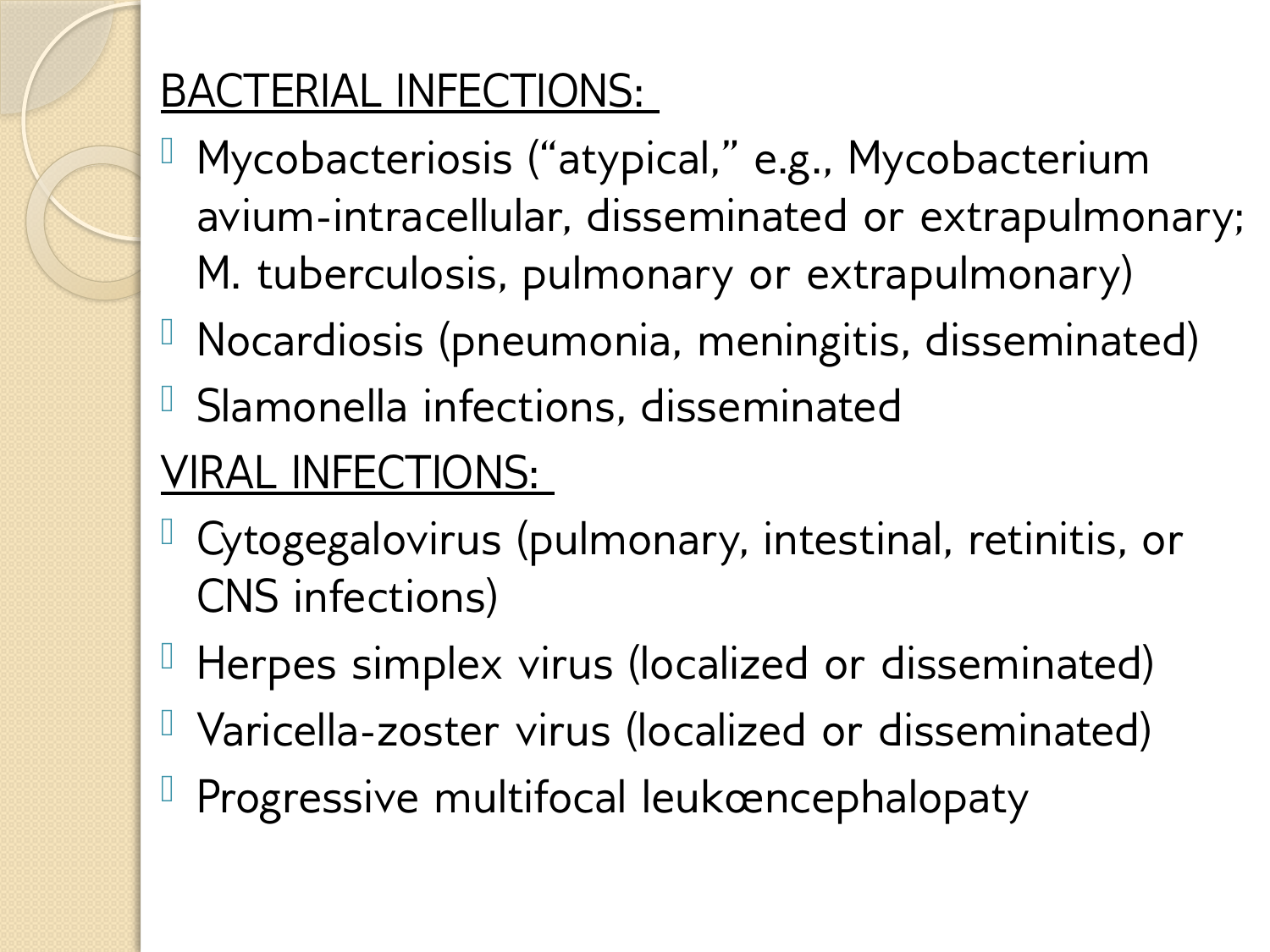

BACTERIAL INFECTIONS:
Mycobacteriosis (“atypical,” e.g., Mycobacterium avium-intracellular, disseminated or extrapulmonary; M. tuberculosis, pulmonary or extrapulmonary)
Nocardiosis (pneumonia, meningitis, disseminated)
Slamonella infections, disseminated
VIRAL INFECTIONS:
Cytogegalovirus (pulmonary, intestinal, retinitis, or CNS infections)
Herpes simplex virus (localized or disseminated)
Varicella-zoster virus (localized or disseminated)
Progressive multifocal leukoencephalopaty